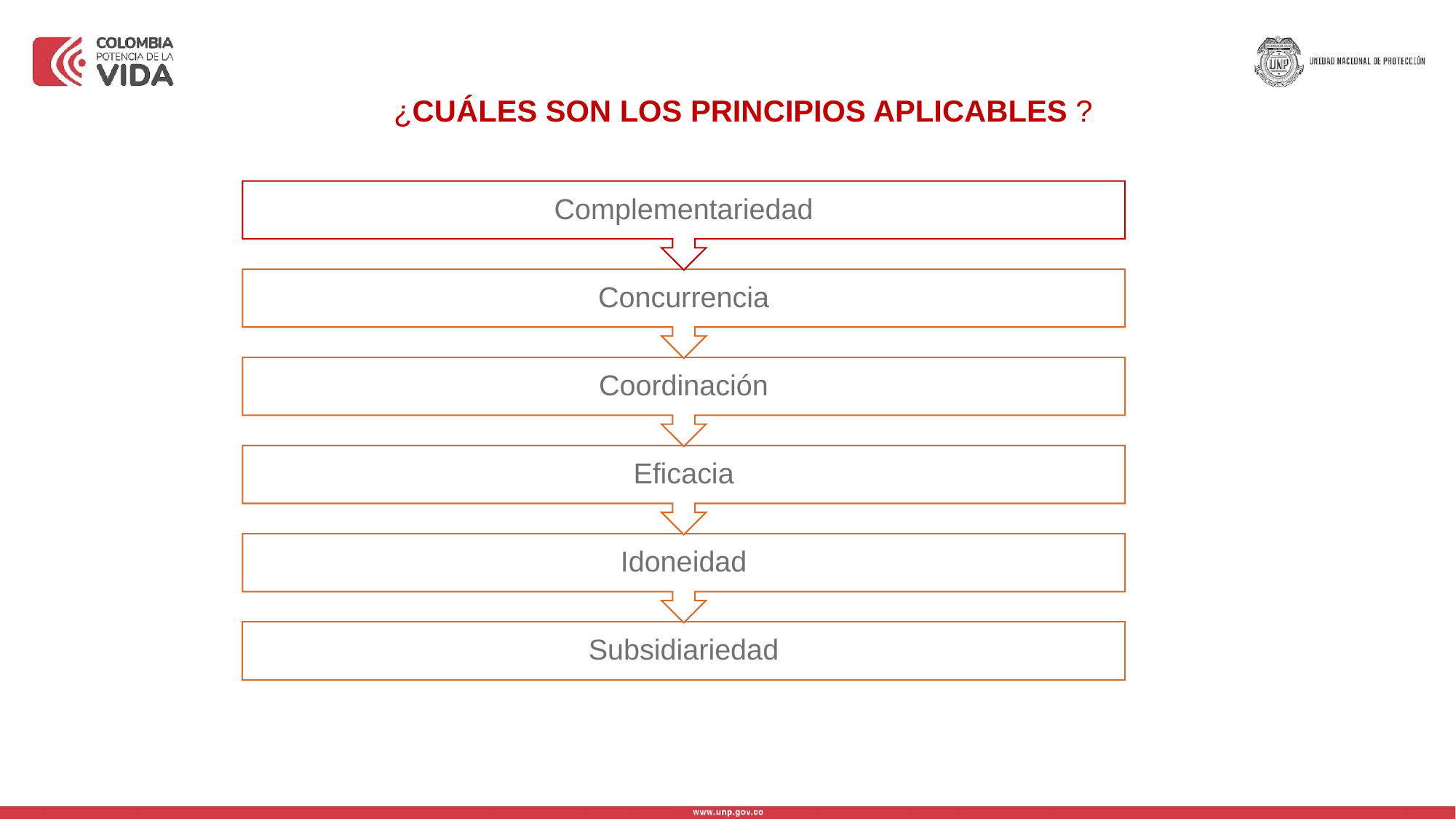

¿CUÁLES SON LOS PRINCIPIOS APLICABLES ?
Complementariedad

Concurrencia

Coordinación

Eficacia

Idoneidad

Subsidiariedad